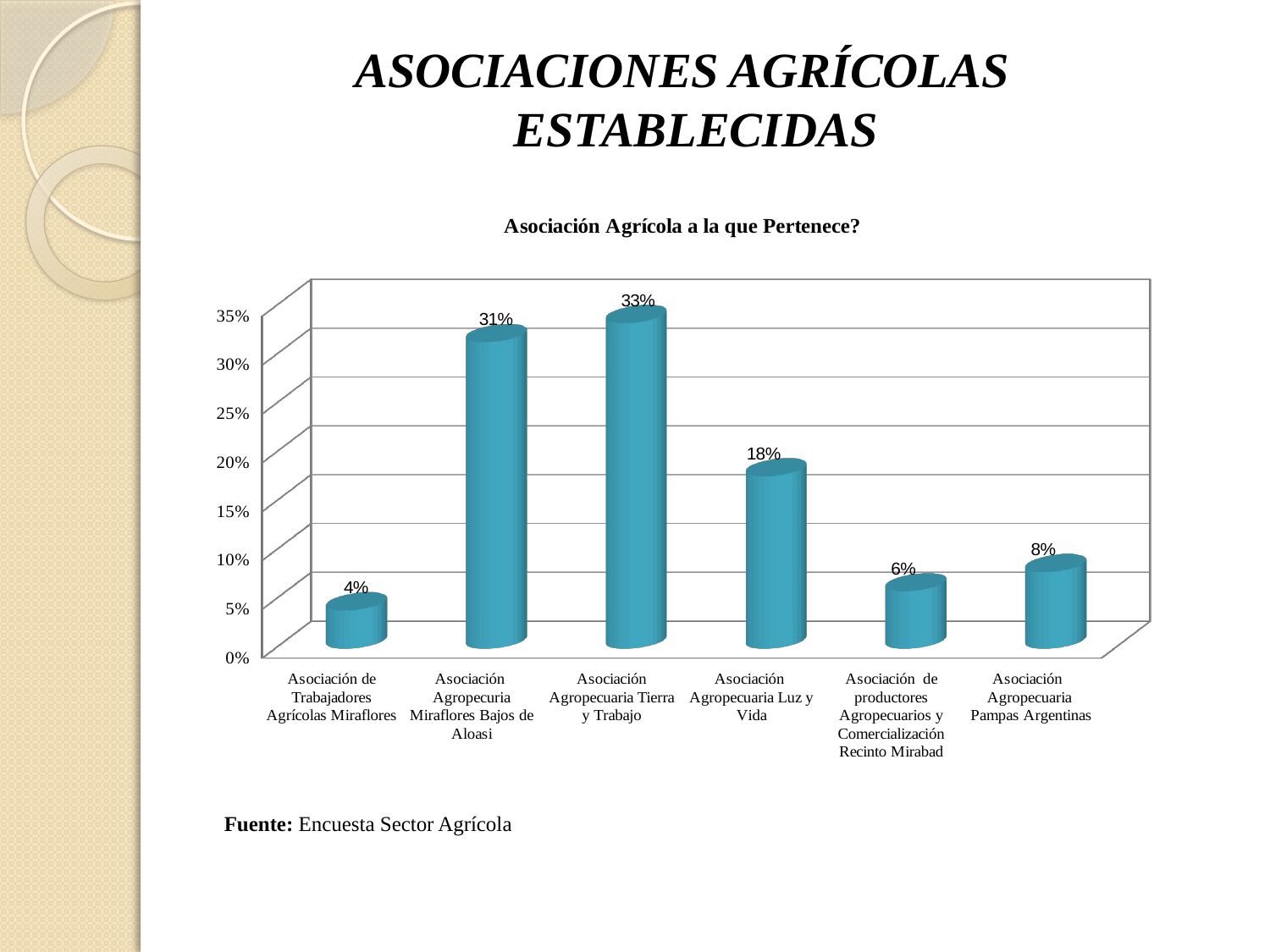

ASOCIACIONES AGRÍCOLAS  ESTABLECIDAS

[unsupported chart]

Fuente: Encuesta Sector Agrícola